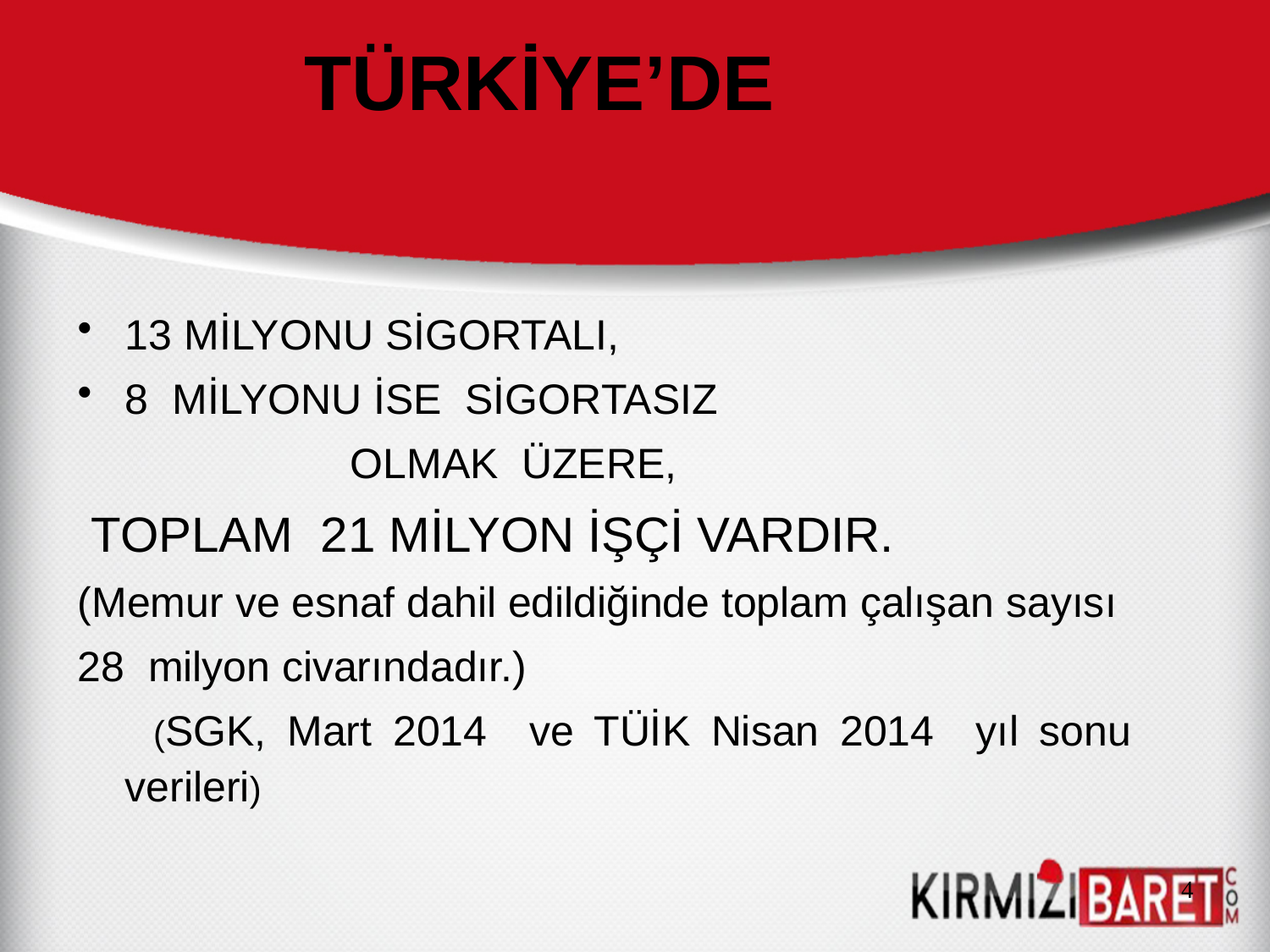

# TÜRKİYE’DE
13 MİLYONU SİGORTALI,
8  MİLYONU İSE  SİGORTASIZ
                       OLMAK  ÜZERE,
 TOPLAM  21 MİLYON İŞÇİ VARDIR.
(Memur ve esnaf dahil edildiğinde toplam çalışan sayısı
28  milyon civarındadır.)
    (SGK, Mart 2014  ve TÜİK Nisan 2014  yıl sonu verileri)

4